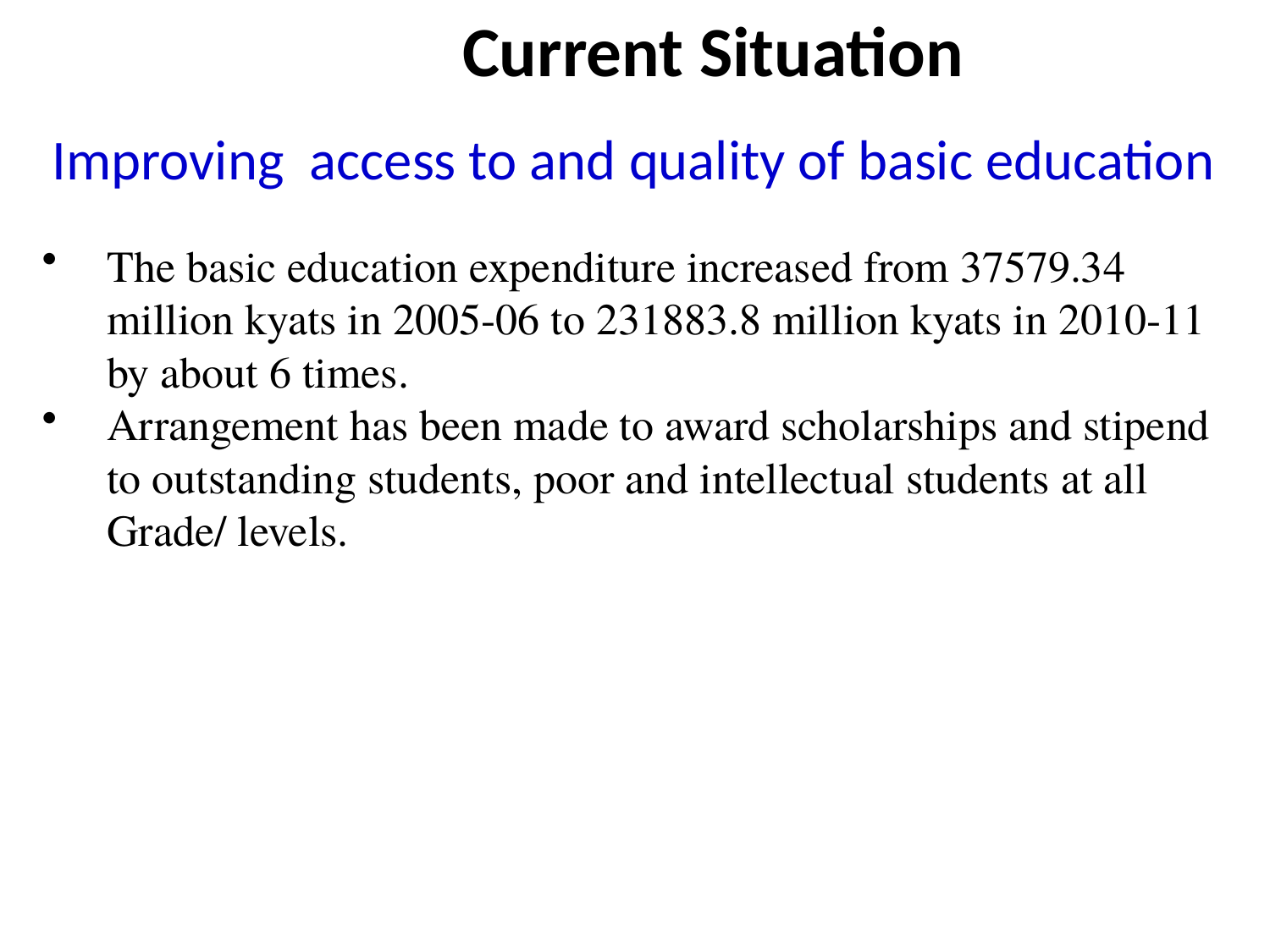

Current Situation
Improving  access to and quality of basic education
The basic education expenditure increased from 37579.34 million kyats in 2005-06 to 231883.8 million kyats in 2010-11 by about 6 times.
Arrangement has been made to award scholarships and stipend to outstanding students, poor and intellectual students at all Grade/ levels.